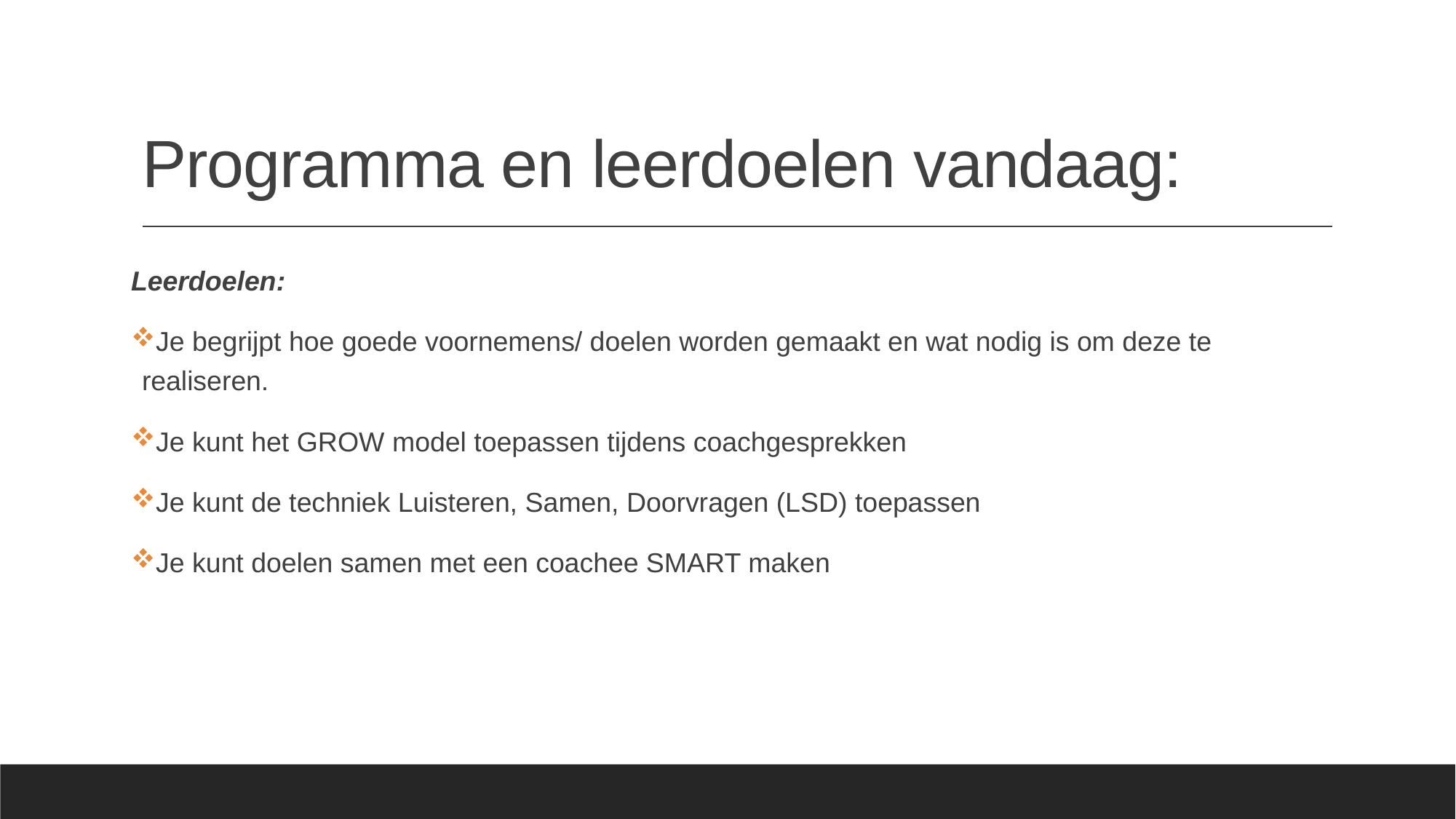

# Programma en leerdoelen vandaag:
Leerdoelen:
Je begrijpt hoe goede voornemens/ doelen worden gemaakt en wat nodig is om deze te realiseren.
Je kunt het GROW model toepassen tijdens coachgesprekken
Je kunt de techniek Luisteren, Samen, Doorvragen (LSD) toepassen
Je kunt doelen samen met een coachee SMART maken